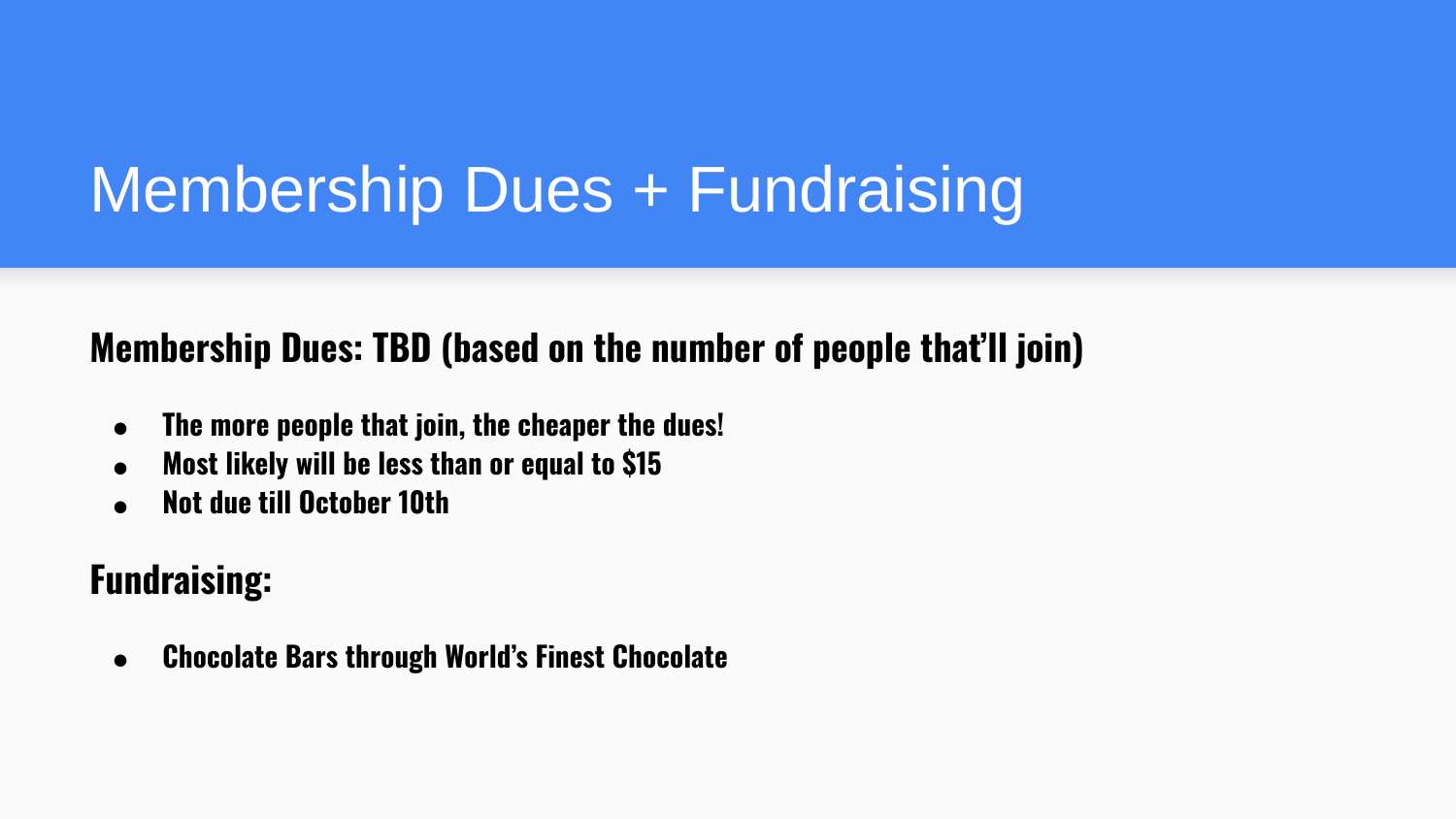

# Membership Dues + Fundraising
Membership Dues: TBD (based on the number of people that’ll join)
The more people that join, the cheaper the dues!
Most likely will be less than or equal to $15
Not due till October 10th
Fundraising:
Chocolate Bars through World’s Finest Chocolate